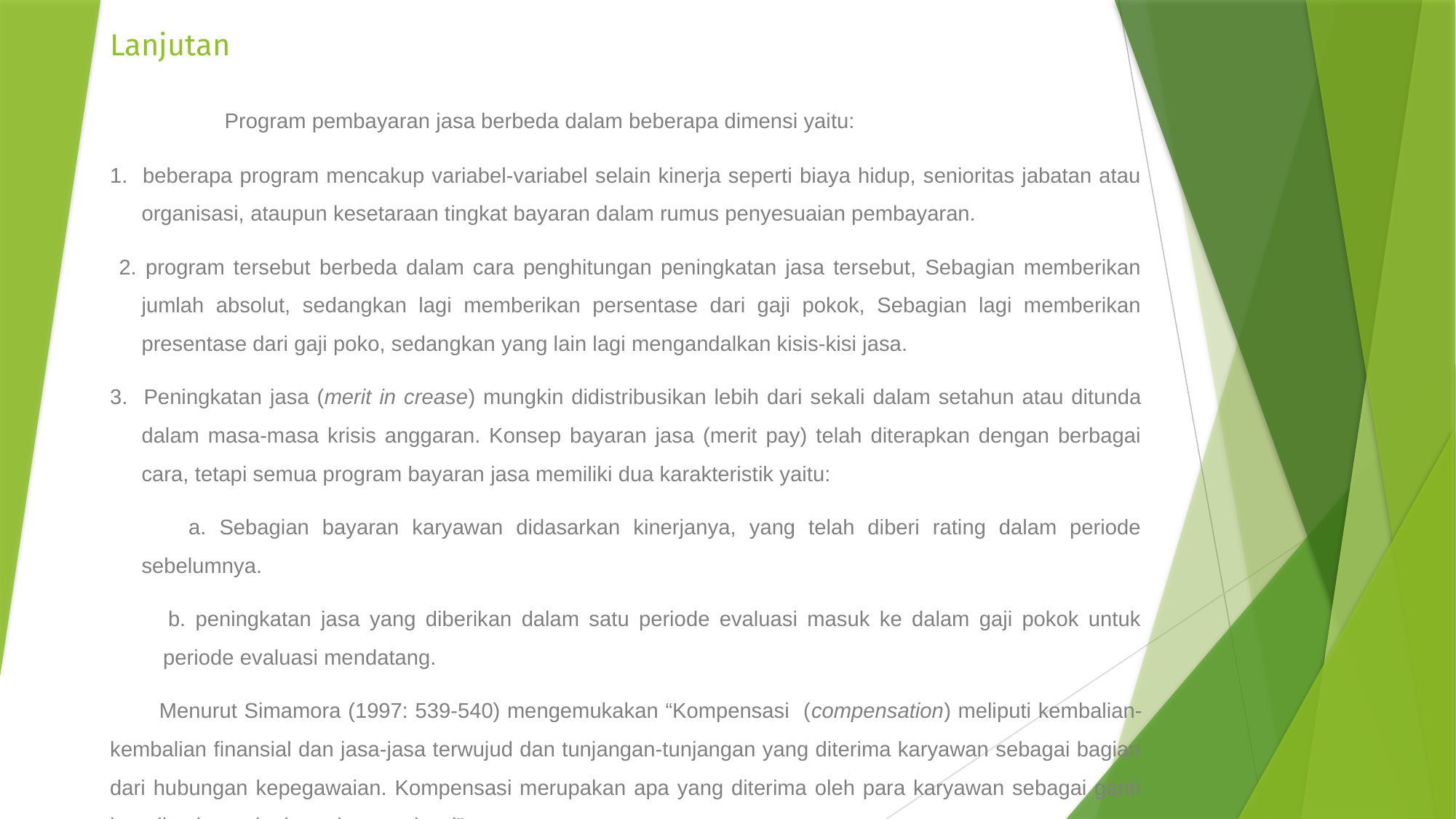

# Lanjutan
               Program pembayaran jasa berbeda dalam beberapa dimensi yaitu:
1.  beberapa program mencakup variabel-variabel selain kinerja seperti biaya hidup, senioritas jabatan atau organisasi, ataupun kesetaraan tingkat bayaran dalam rumus penyesuaian pembayaran.
 2. program tersebut berbeda dalam cara penghitungan peningkatan jasa tersebut, Sebagian memberikan jumlah absolut, sedangkan lagi memberikan persentase dari gaji pokok, Sebagian lagi memberikan presentase dari gaji poko, sedangkan yang lain lagi mengandalkan kisis-kisi jasa.
3.  Peningkatan jasa (merit in crease) mungkin didistribusikan lebih dari sekali dalam setahun atau ditunda dalam masa-masa krisis anggaran. Konsep bayaran jasa (merit pay) telah diterapkan dengan berbagai cara, tetapi semua program bayaran jasa memiliki dua karakteristik yaitu:
      a. Sebagian bayaran karyawan didasarkan kinerjanya, yang telah diberi rating dalam periode sebelumnya.
      b. peningkatan jasa yang diberikan dalam satu periode evaluasi masuk ke dalam gaji pokok untuk periode evaluasi mendatang.
       Menurut Simamora (1997: 539-540) mengemukakan “Kompensasi  (compensation) meliputi kembalian-kembalian finansial dan jasa-jasa terwujud dan tunjangan-tunjangan yang diterima karyawan sebagai bagian dari hubungan kepegawaian. Kompensasi merupakan apa yang diterima oleh para karyawan sebagai ganti kontribusi mereka kepada organisasi”.